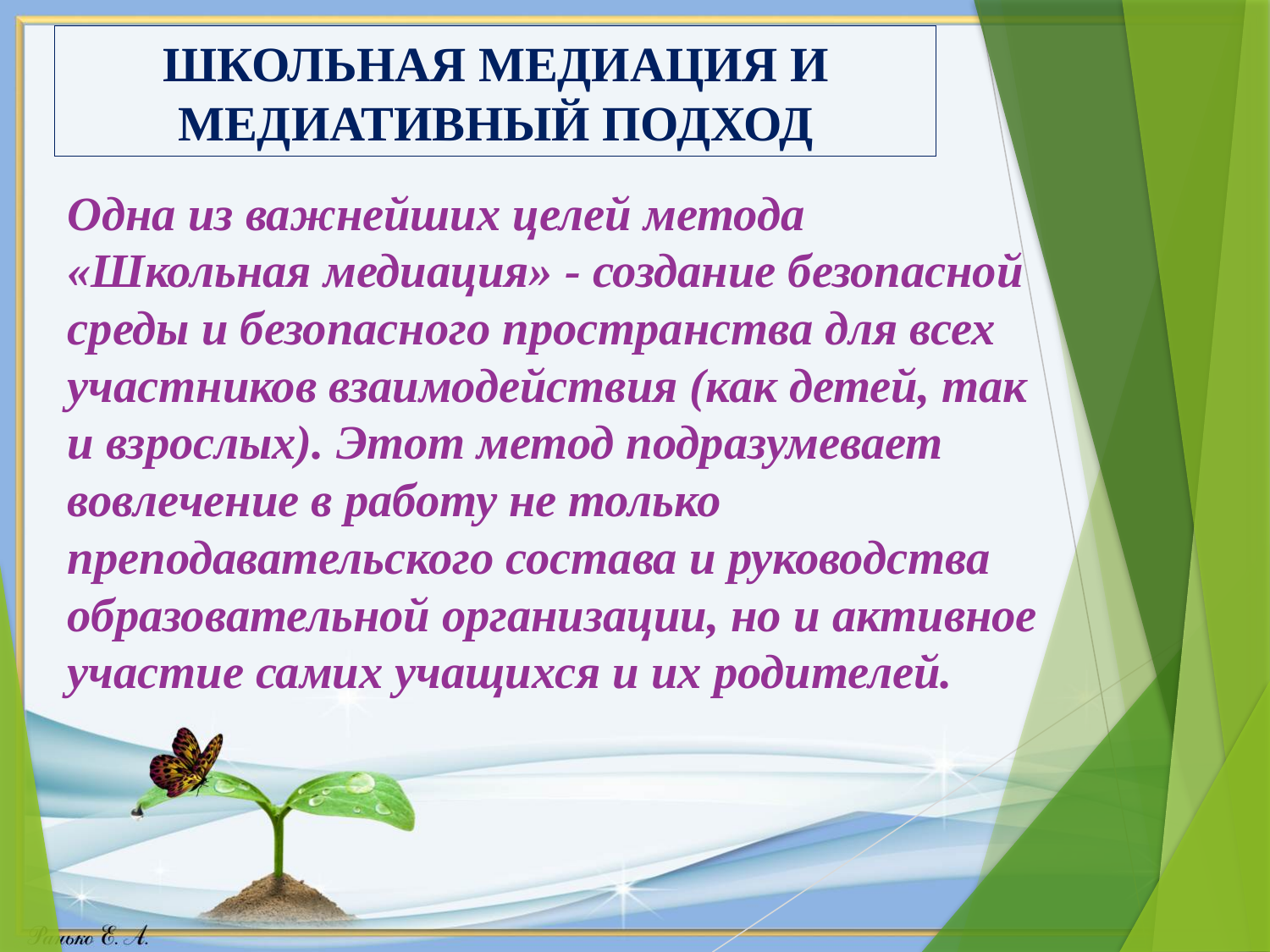

# ШКОЛЬНАЯ МЕДИАЦИЯ И МЕДИАТИВНЫЙ ПОДХОД
Одна из важнейших целей метода «Школьная медиация» - создание безопасной среды и безопасного пространства для всех участников взаимодействия (как детей, так и взрослых). Этот метод подразумевает вовлечение в работу не только преподавательского состава и руководства образовательной организации, но и активное участие самих учащихся и их родителей.